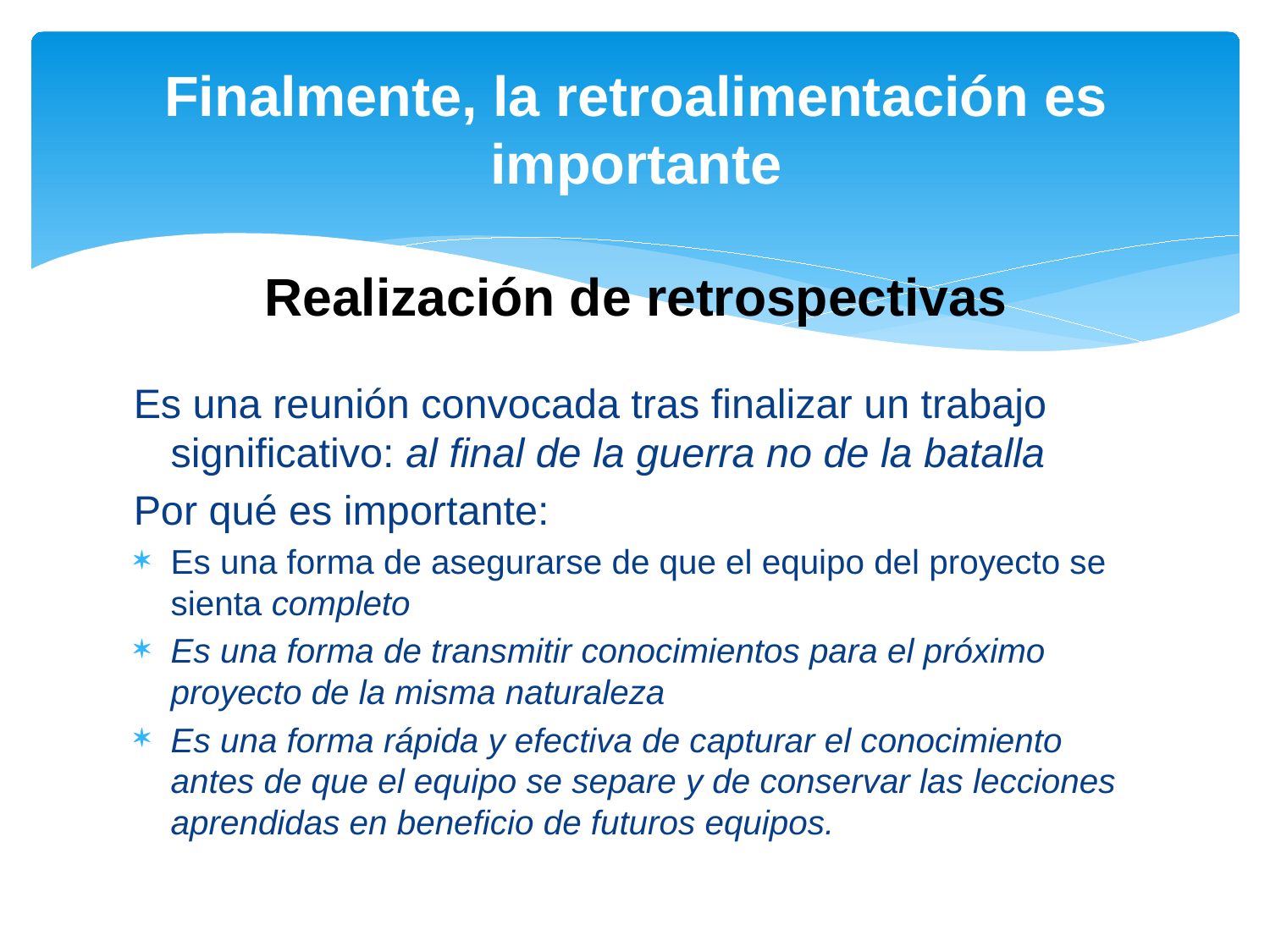

# Finalmente, la retroalimentación es importante Realización de retrospectivas
Es una reunión convocada tras finalizar un trabajo significativo: al final de la guerra no de la batalla
Por qué es importante:
Es una forma de asegurarse de que el equipo del proyecto se sienta completo
Es una forma de transmitir conocimientos para el próximo proyecto de la misma naturaleza
Es una forma rápida y efectiva de capturar el conocimiento antes de que el equipo se separe y de conservar las lecciones aprendidas en beneficio de futuros equipos.